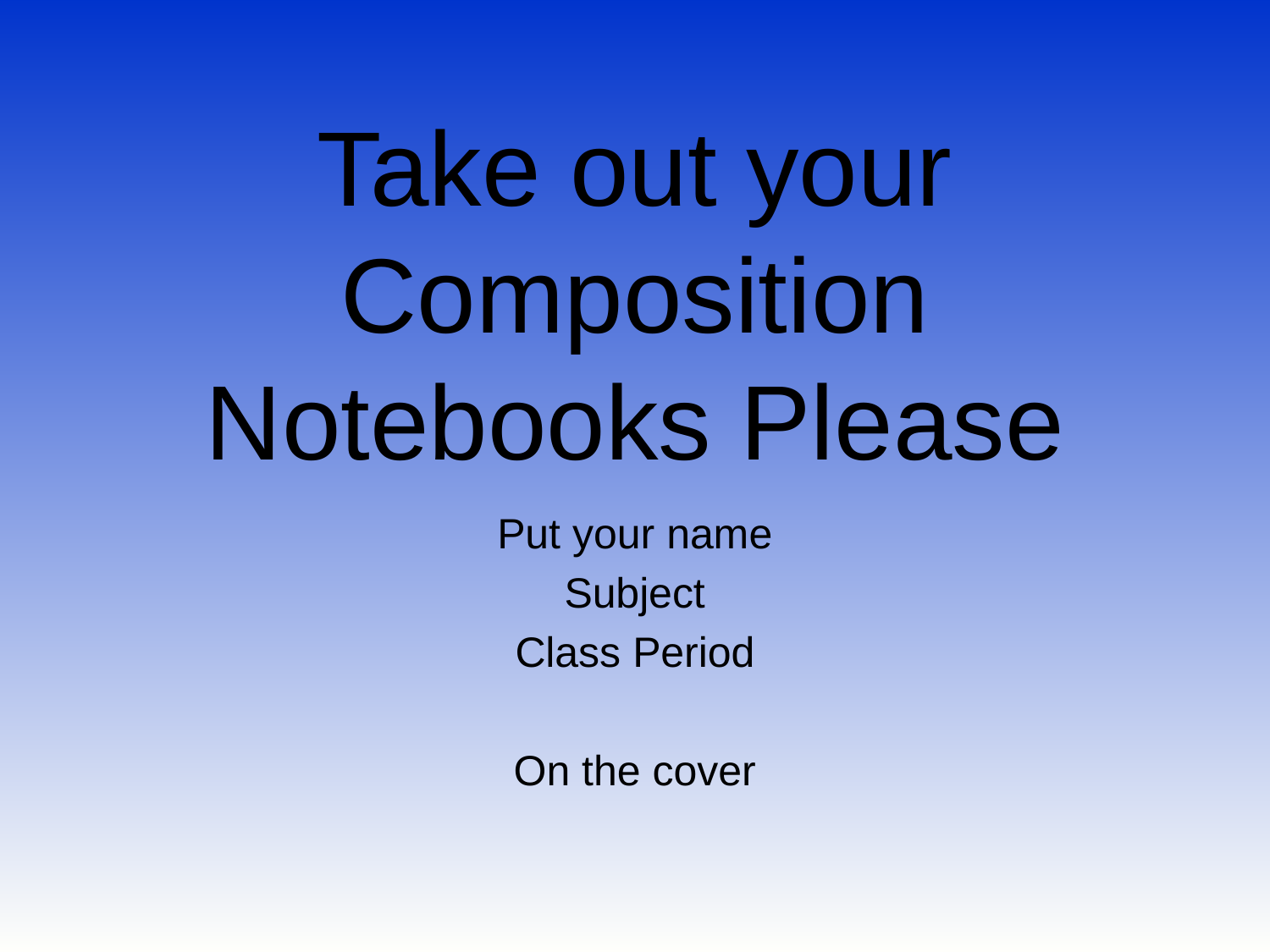

# Take out your Composition Notebooks Please
Put your name
Subject
Class Period

On the cover